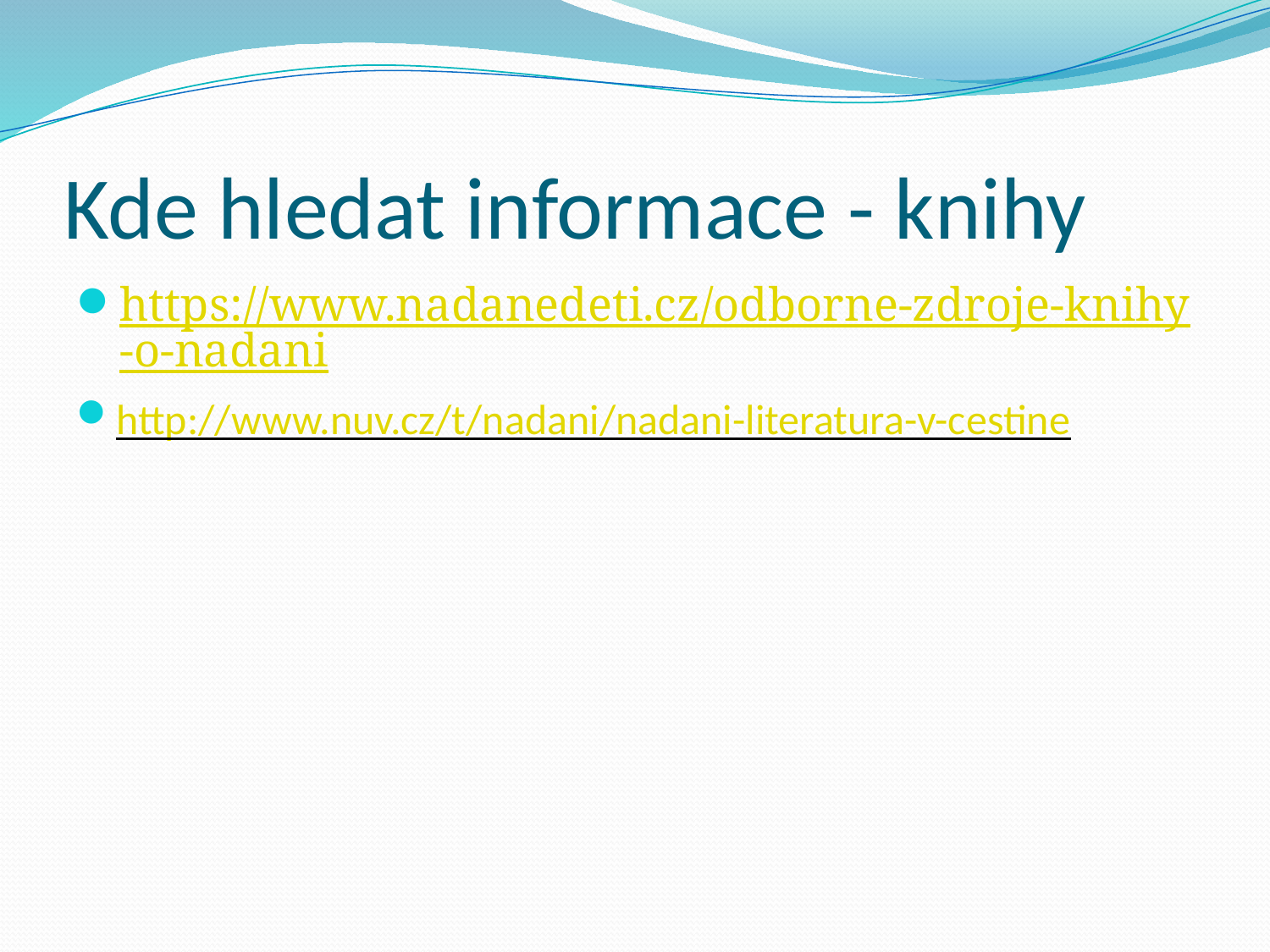

# Kde hledat informace - knihy
https://www.nadanedeti.cz/odborne-zdroje-knihy-o-nadani
http://www.nuv.cz/t/nadani/nadani-literatura-v-cestine